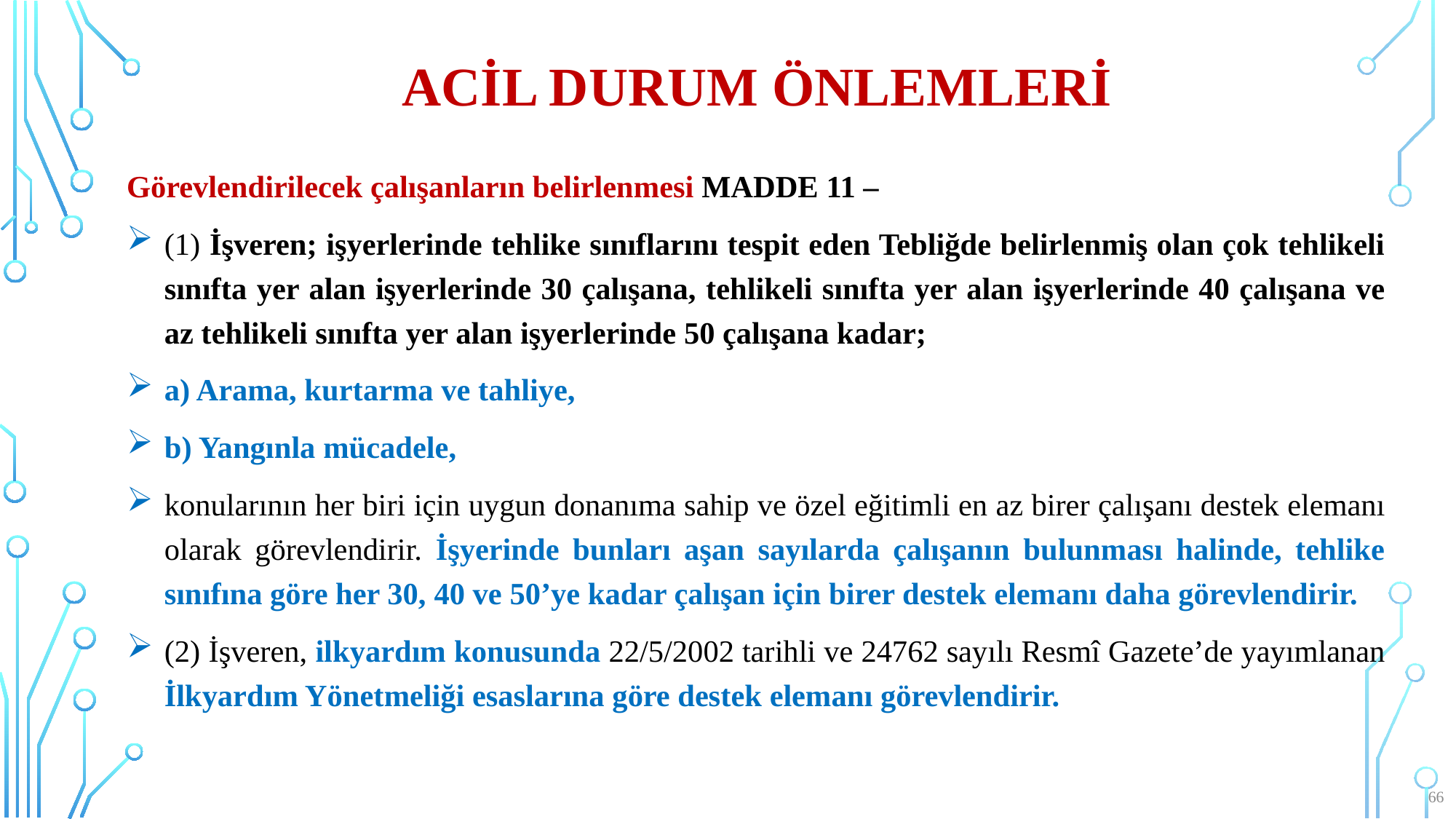

# Acil durum önlemleri
Görevlendirilecek çalışanların belirlenmesi MADDE 11 –
(1) İşveren; işyerlerinde tehlike sınıflarını tespit eden Tebliğde belirlenmiş olan çok tehlikeli sınıfta yer alan işyerlerinde 30 çalışana, tehlikeli sınıfta yer alan işyerlerinde 40 çalışana ve az tehlikeli sınıfta yer alan işyerlerinde 50 çalışana kadar;
a) Arama, kurtarma ve tahliye,
b) Yangınla mücadele,
konularının her biri için uygun donanıma sahip ve özel eğitimli en az birer çalışanı destek elemanı olarak görevlendirir. İşyerinde bunları aşan sayılarda çalışanın bulunması halinde, tehlike sınıfına göre her 30, 40 ve 50’ye kadar çalışan için birer destek elemanı daha görevlendirir.
(2) İşveren, ilkyardım konusunda 22/5/2002 tarihli ve 24762 sayılı Resmî Gazete’de yayımlanan İlkyardım Yönetmeliği esaslarına göre destek elemanı görevlendirir.

66